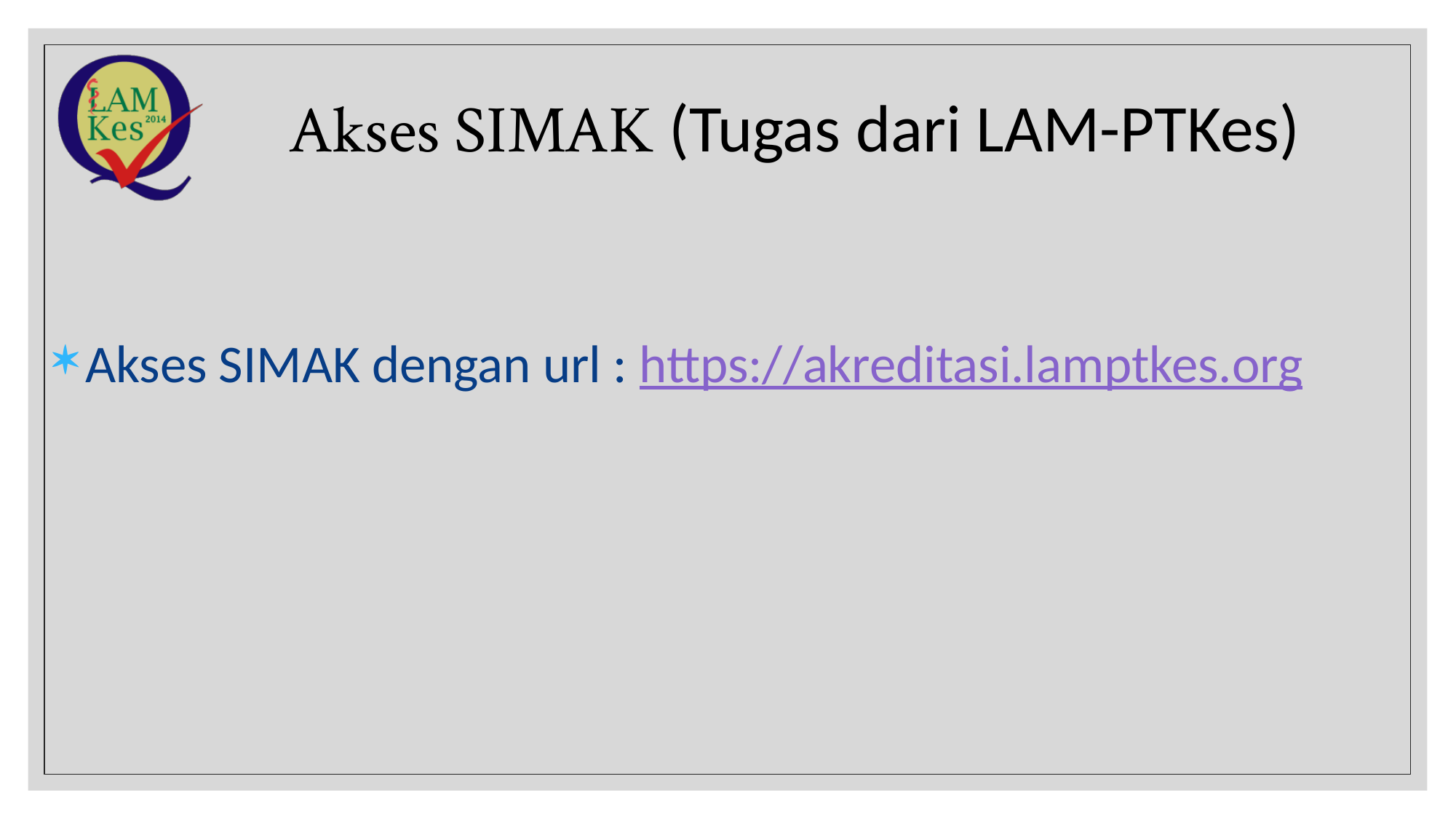

# Akses SIMAK (Tugas dari LAM-PTKes)
Akses SIMAK dengan url : https://akreditasi.lamptkes.org